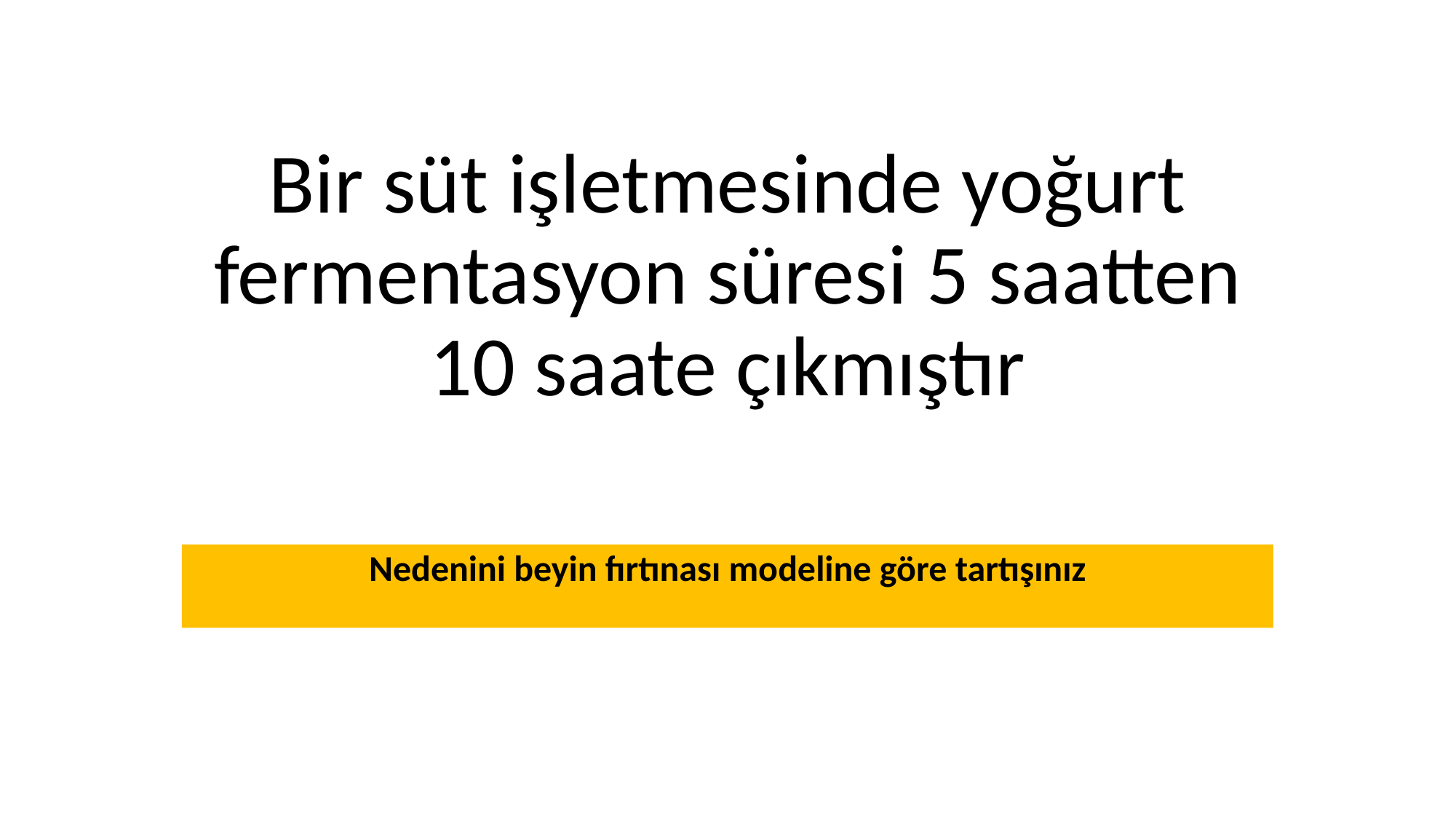

# Bir süt işletmesinde yoğurt fermentasyon süresi 5 saatten 10 saate çıkmıştır
Nedenini beyin fırtınası modeline göre tartışınız